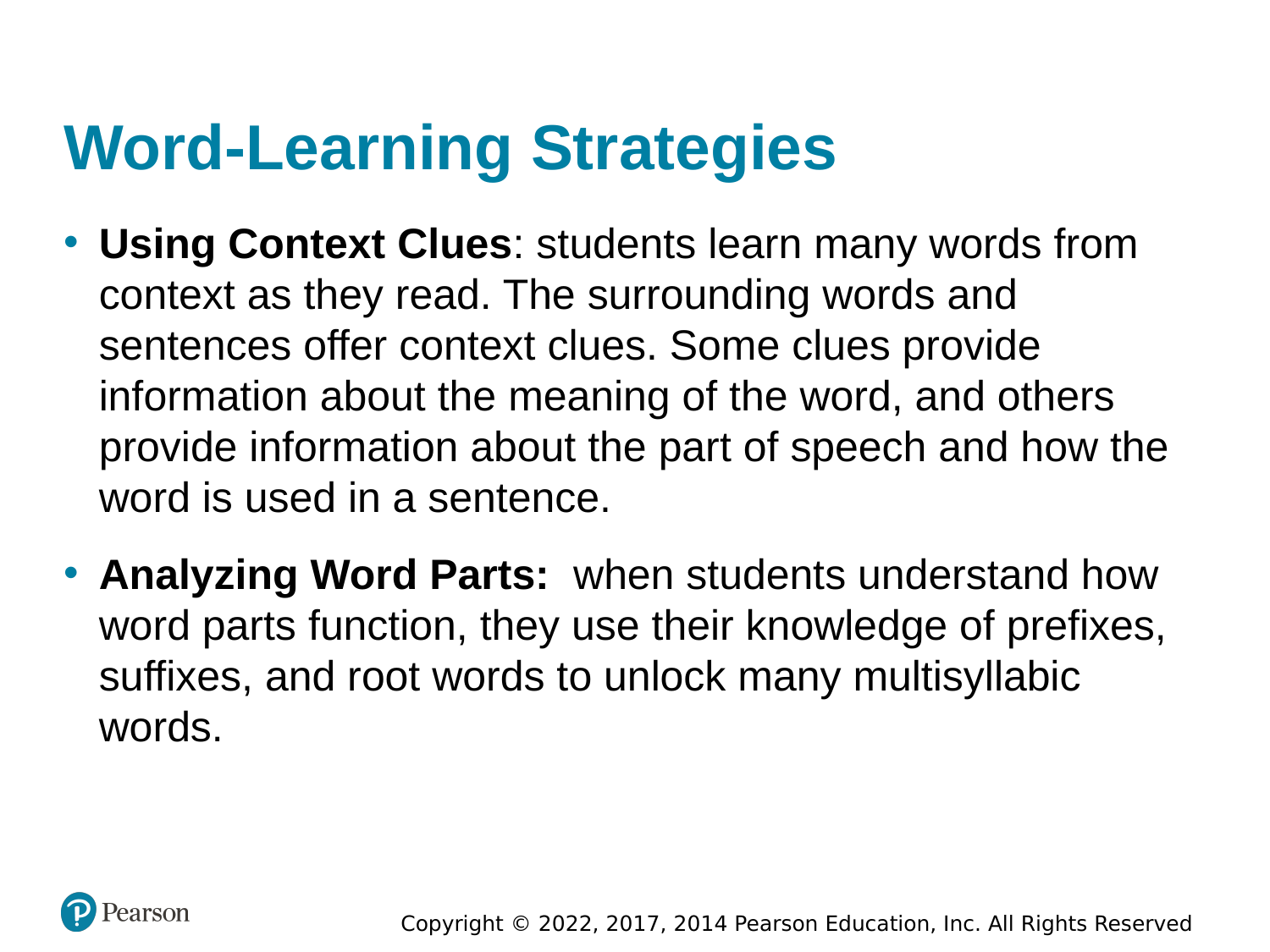

# Word-Learning Strategies
Using Context Clues: students learn many words from context as they read. The surrounding words and sentences offer context clues. Some clues provide information about the meaning of the word, and others provide information about the part of speech and how the word is used in a sentence.
Analyzing Word Parts:  when students understand how word parts function, they use their knowledge of prefixes, suffixes, and root words to unlock many multisyllabic words.